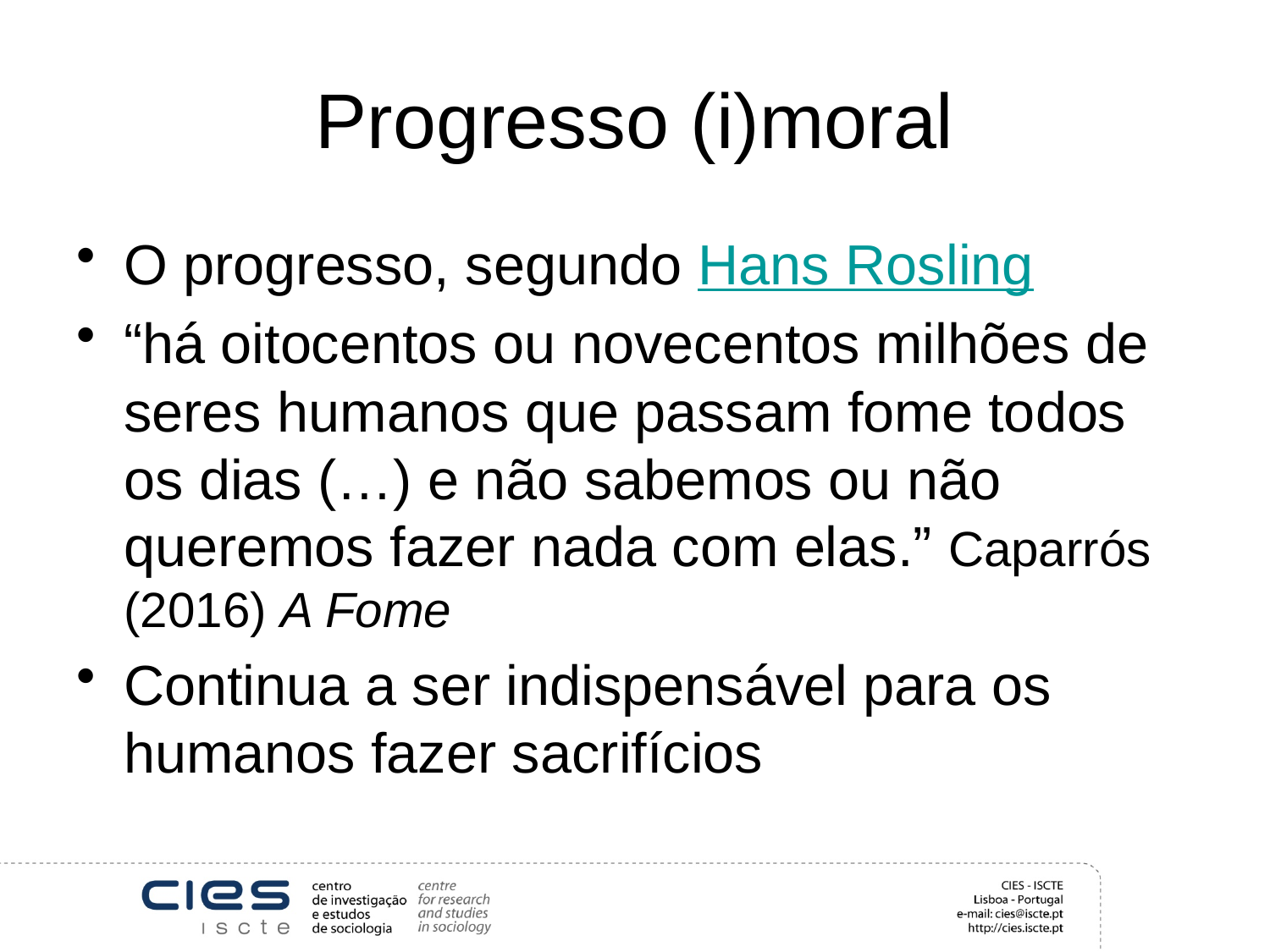

# Progresso (i)moral
O progresso, segundo Hans Rosling
“há oitocentos ou novecentos milhões de seres humanos que passam fome todos os dias (…) e não sabemos ou não queremos fazer nada com elas.” Caparrós (2016) A Fome
Continua a ser indispensável para os humanos fazer sacrifícios